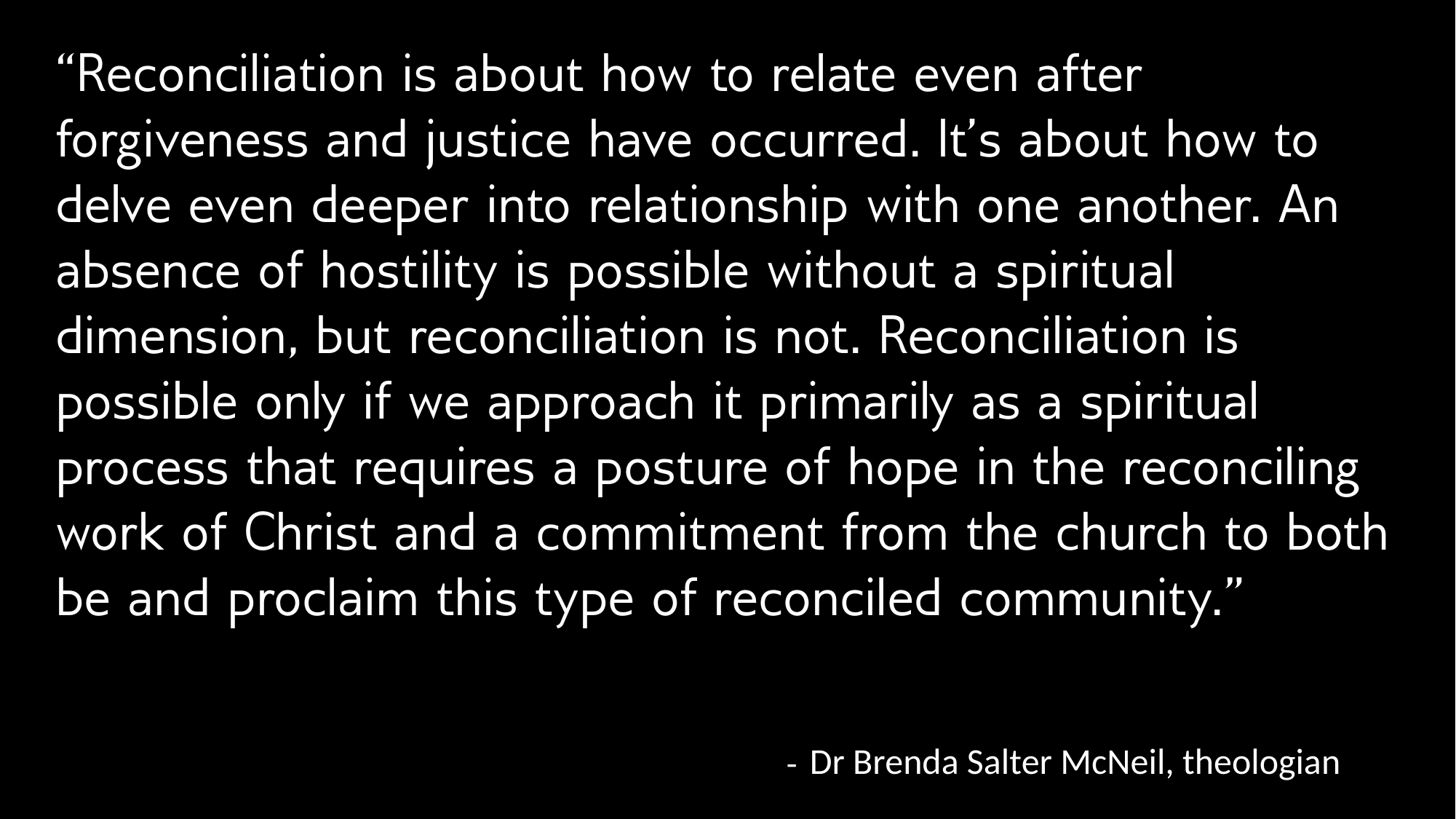

“Reconciliation is about how to relate even after forgiveness and justice have occurred. It’s about how to delve even deeper into relationship with one another. An absence of hostility is possible without a spiritual dimension, but reconciliation is not. Reconciliation is possible only if we approach it primarily as a spiritual process that requires a posture of hope in the reconciling work of Christ and a commitment from the church to both be and proclaim this type of reconciled community.”
- Dr Brenda Salter McNeil, theologian